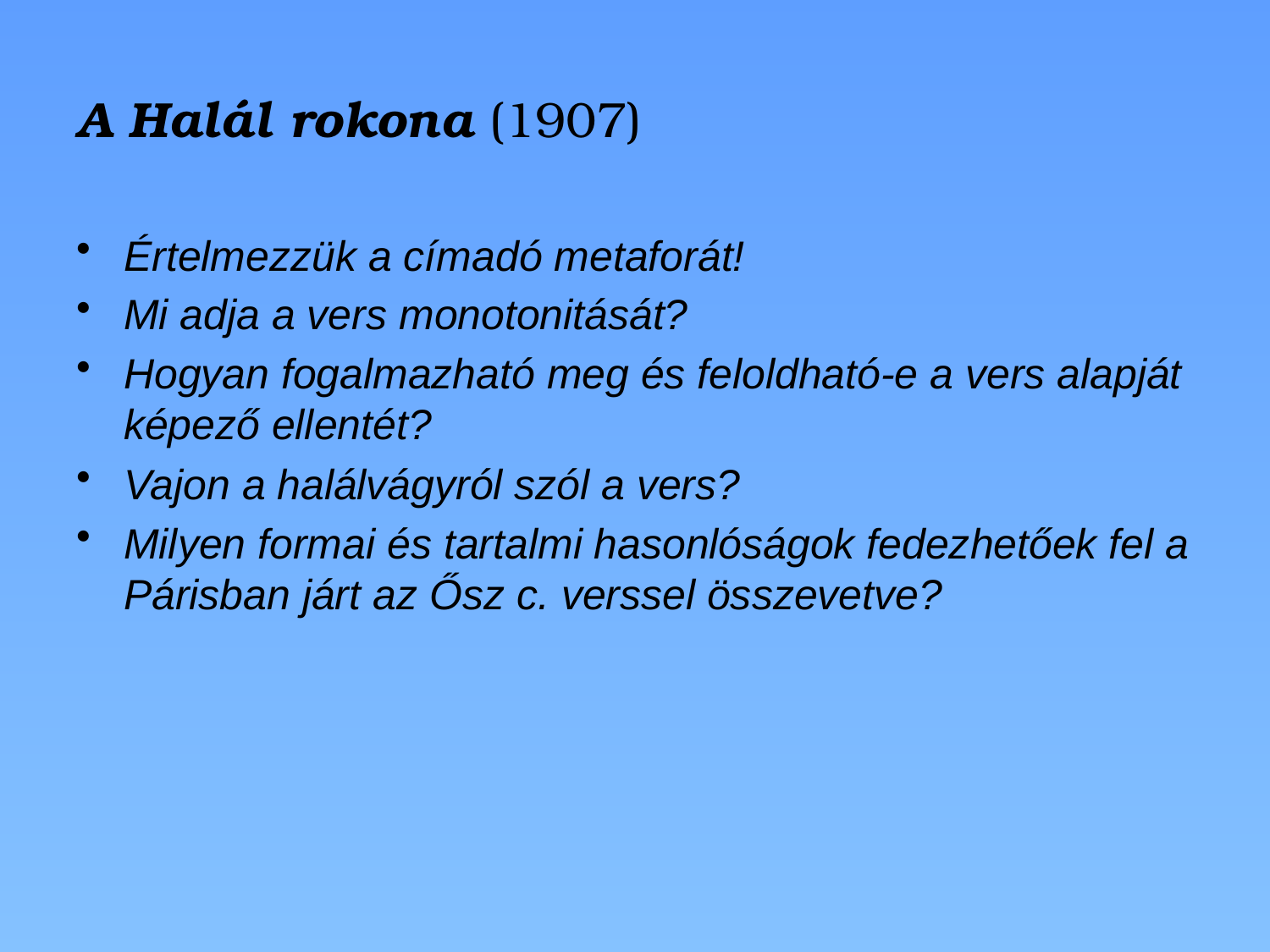

# A Halál rokona (1907)
Értelmezzük a címadó metaforát!
Mi adja a vers monotonitását?
Hogyan fogalmazható meg és feloldható-e a vers alapját képező ellentét?
Vajon a halálvágyról szól a vers?
Milyen formai és tartalmi hasonlóságok fedezhetőek fel a Párisban járt az Ősz c. verssel összevetve?